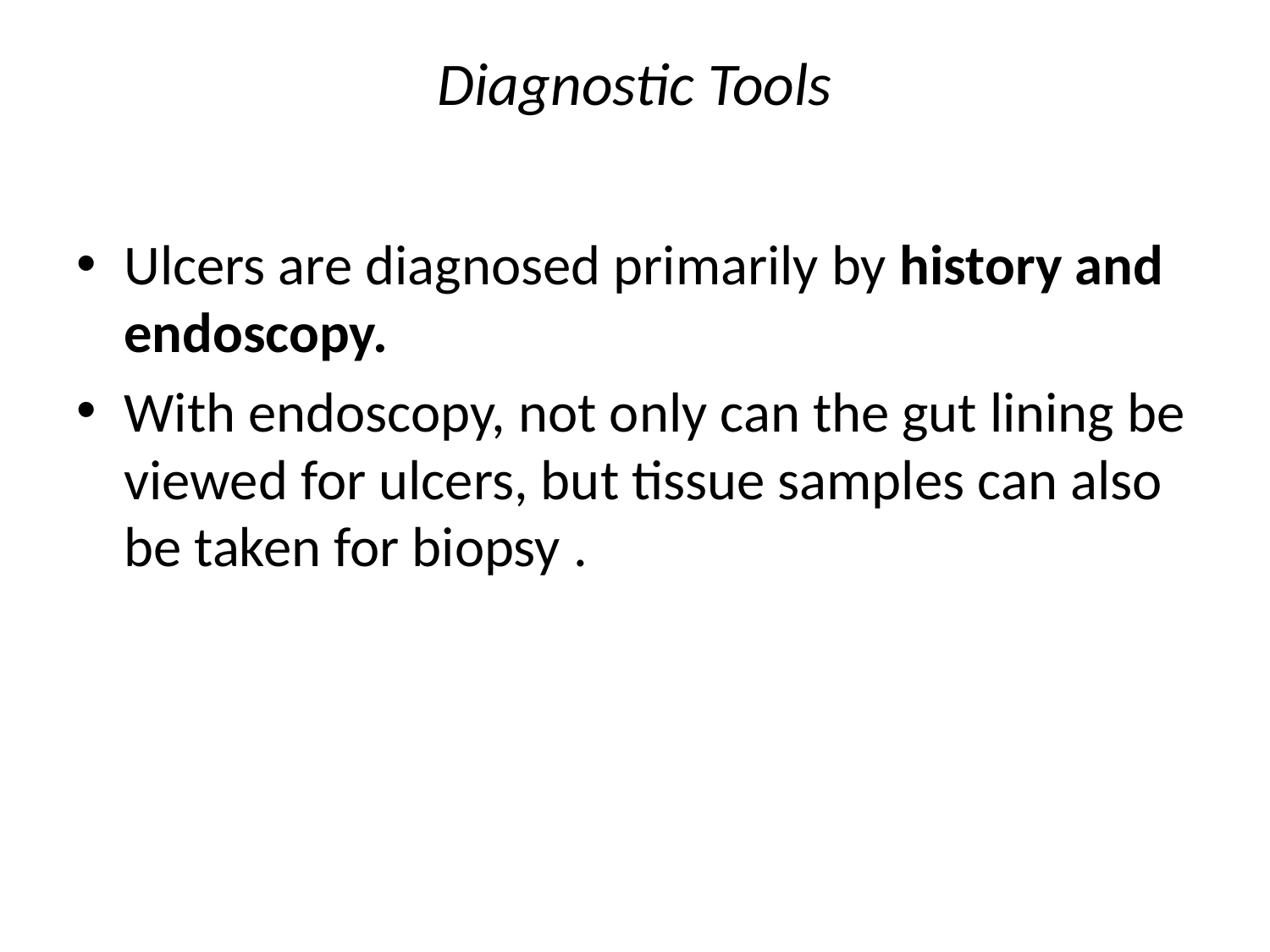

# Diagnostic Tools
Ulcers are diagnosed primarily by history and endoscopy.
With endoscopy, not only can the gut lining be viewed for ulcers, but tissue samples can also be taken for biopsy .